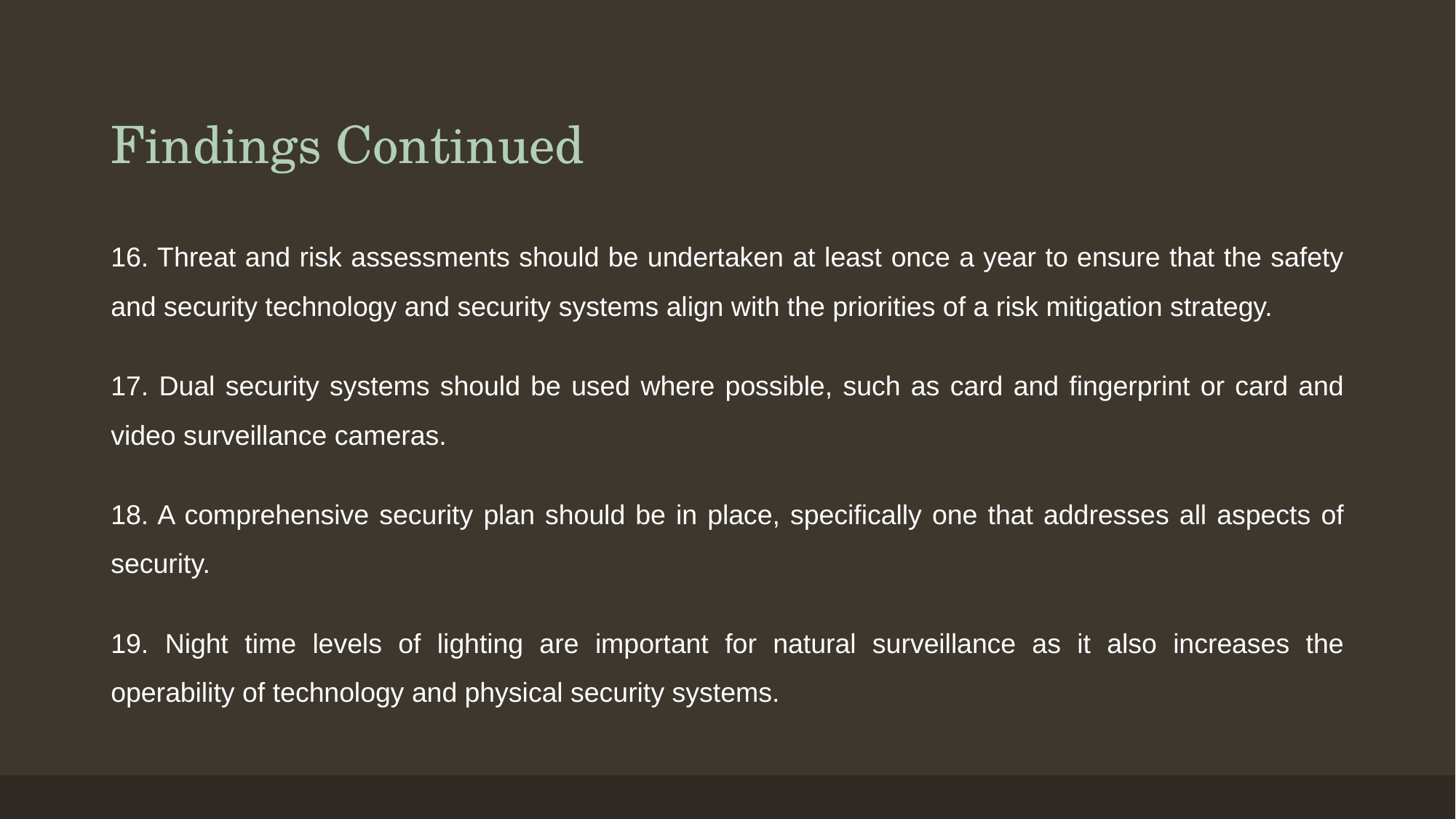

# Findings Continued
16. Threat and risk assessments should be undertaken at least once a year to ensure that the safety and security technology and security systems align with the priorities of a risk mitigation strategy.
17. Dual security systems should be used where possible, such as card and fingerprint or card and video surveillance cameras.
18. A comprehensive security plan should be in place, specifically one that addresses all aspects of security.
19. Night time levels of lighting are important for natural surveillance as it also increases the operability of technology and physical security systems.